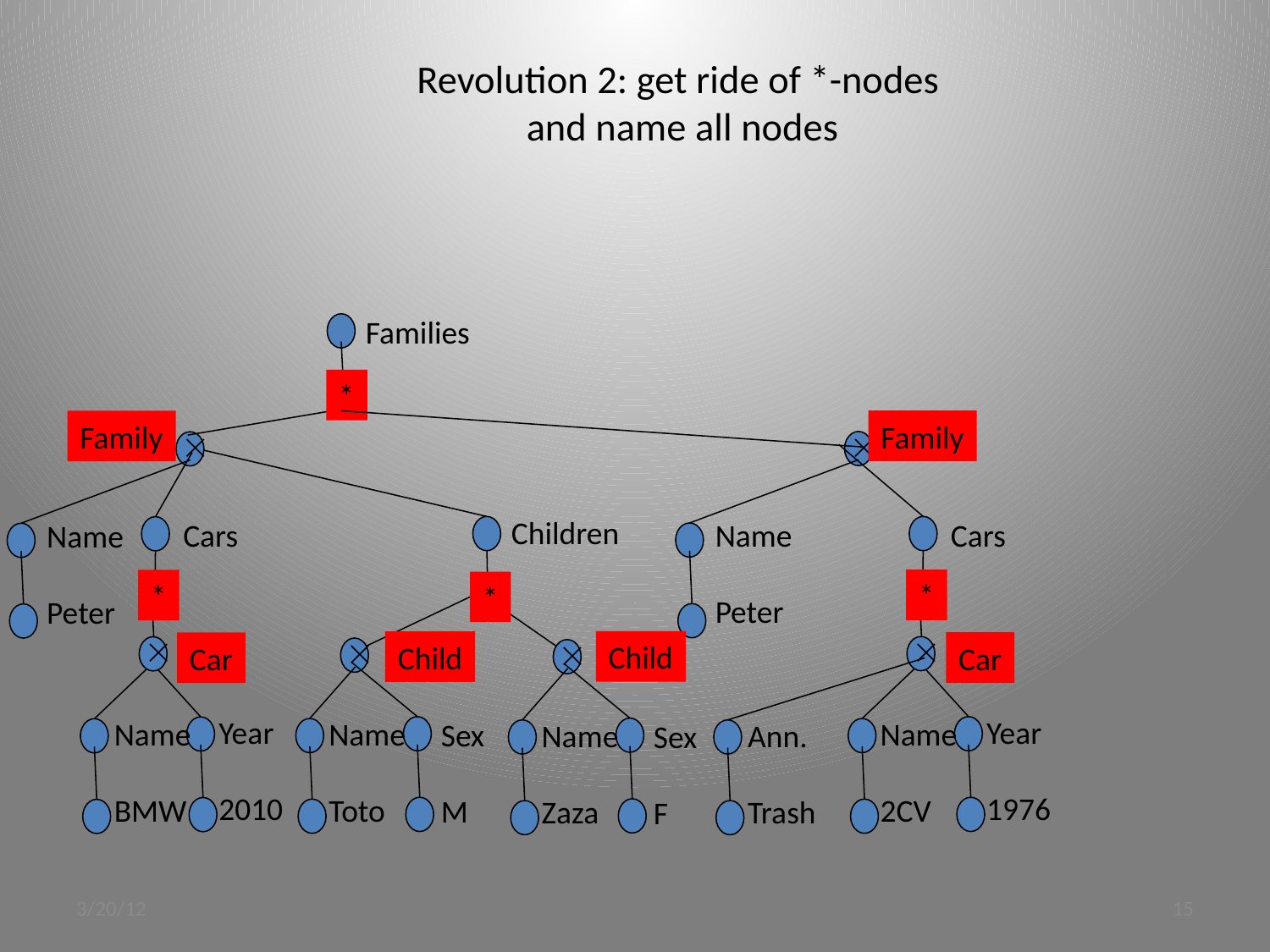

# Revolution 2: get ride of *-nodes and name all nodes
Families

*

Family
Family
×

×

Children
Cars

Cars

Name

Peter
Name

Peter

*

*

*

×

×

×

×

Child
Child
Car
Car
Ann.

Trash

Year

1976
Year

2010
Name

Toto
Name

2CV
Name

BMW
Sex

M
Name

Zaza
Sex

F

3/20/12
15